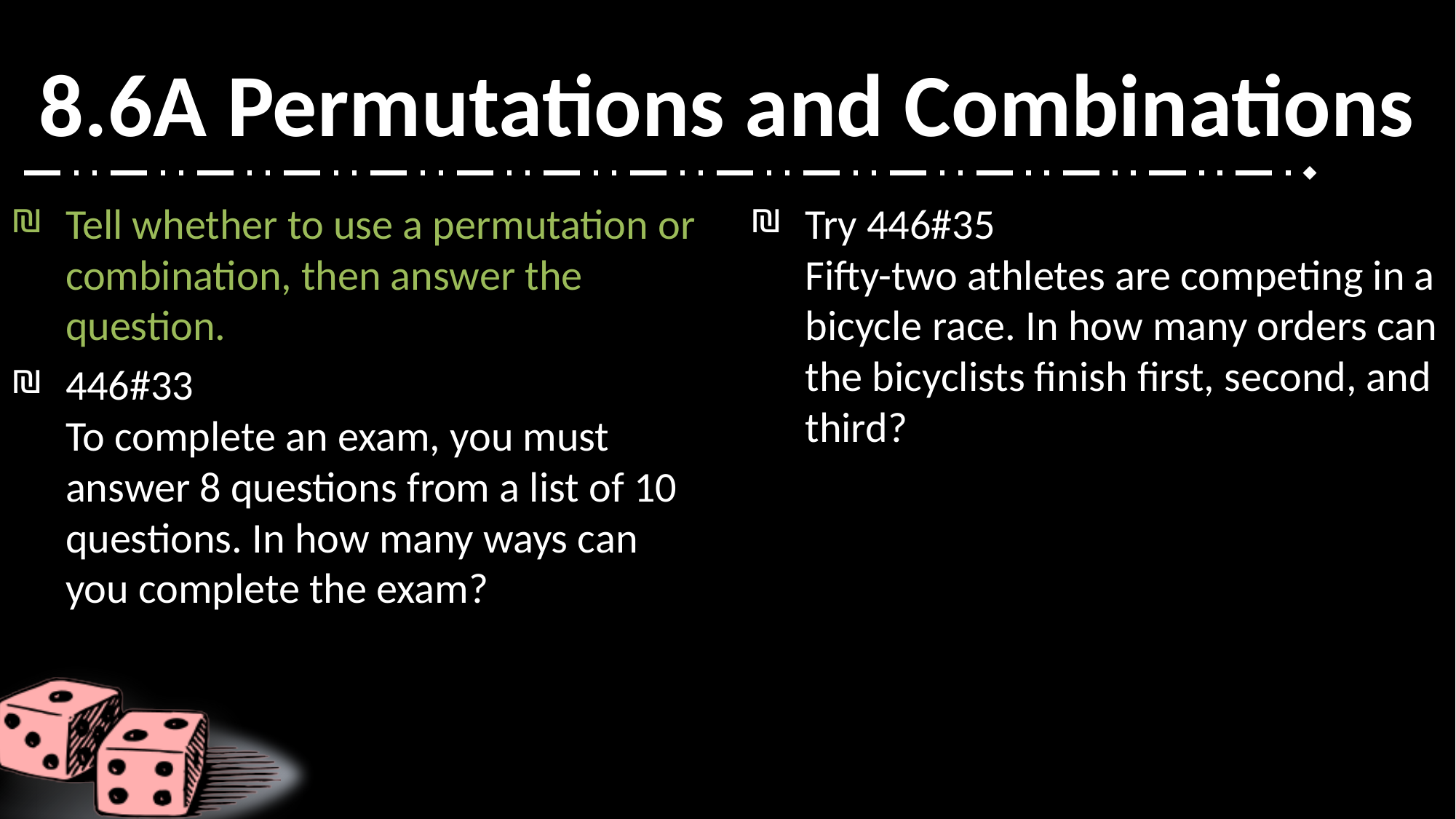

# 8.6A Permutations and Combinations
Tell whether to use a permutation or combination, then answer the question.
446#33
To complete an exam, you must answer 8 questions from a list of 10 questions. In how many ways can you complete the exam?
Try 446#35
Fifty-two athletes are competing in a bicycle race. In how many orders can the bicyclists finish first, second, and third?